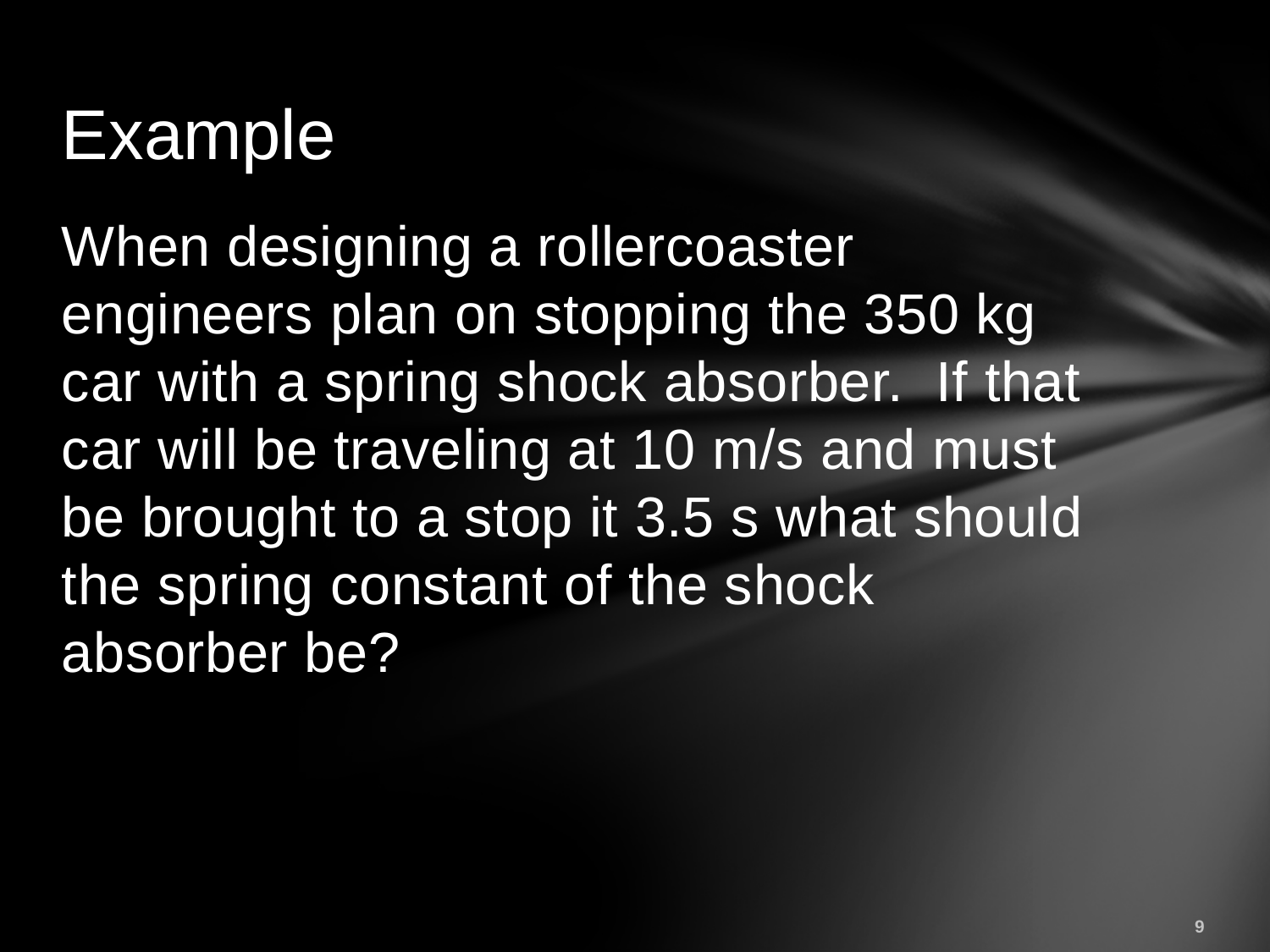

# Example
When designing a rollercoaster engineers plan on stopping the 350 kg car with a spring shock absorber.  If that car will be traveling at 10 m/s and must be brought to a stop it 3.5 s what should the spring constant of the shock absorber be?
9